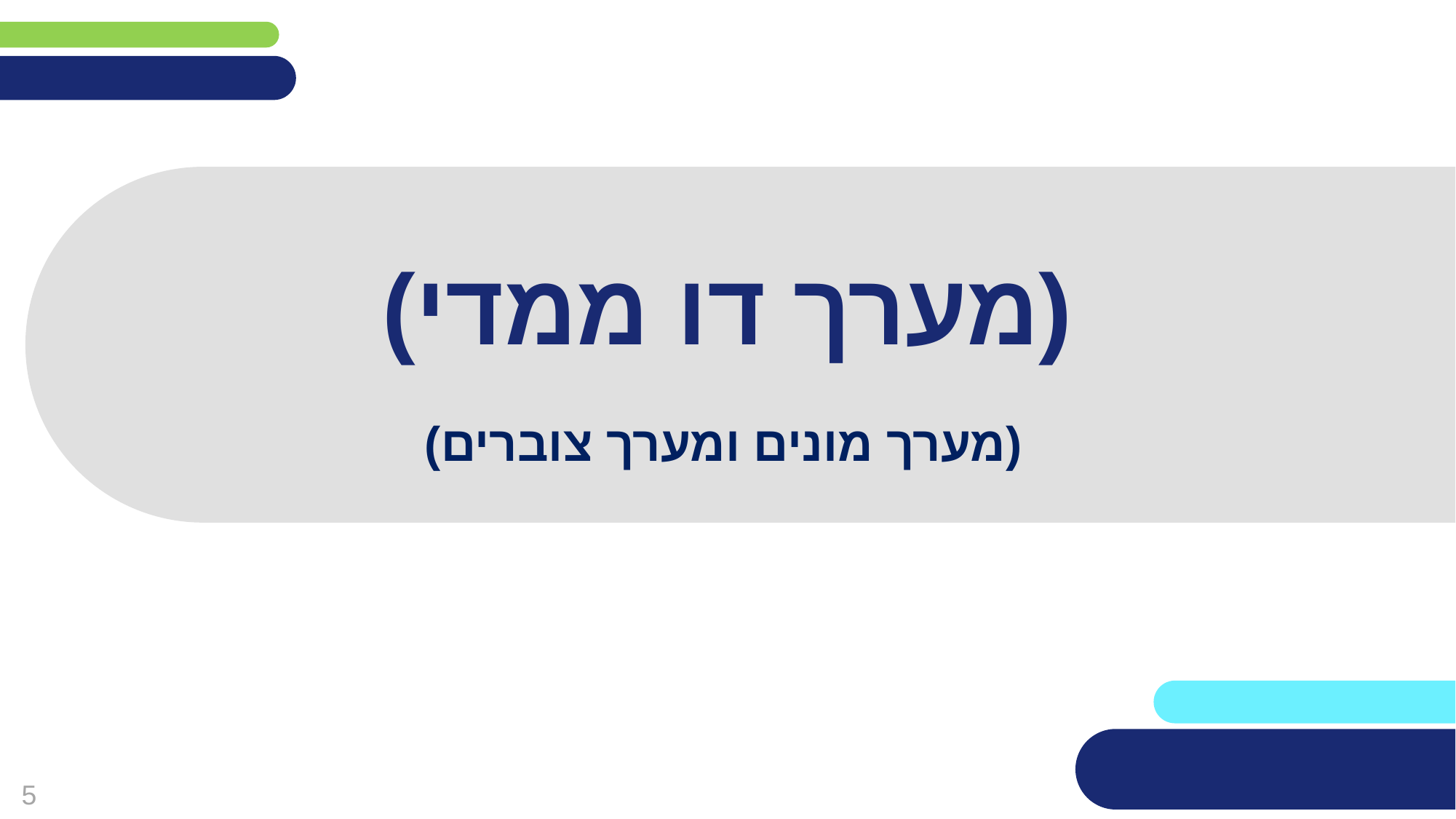

# (מערך דו ממדי)
(מערך מונים ומערך צוברים)